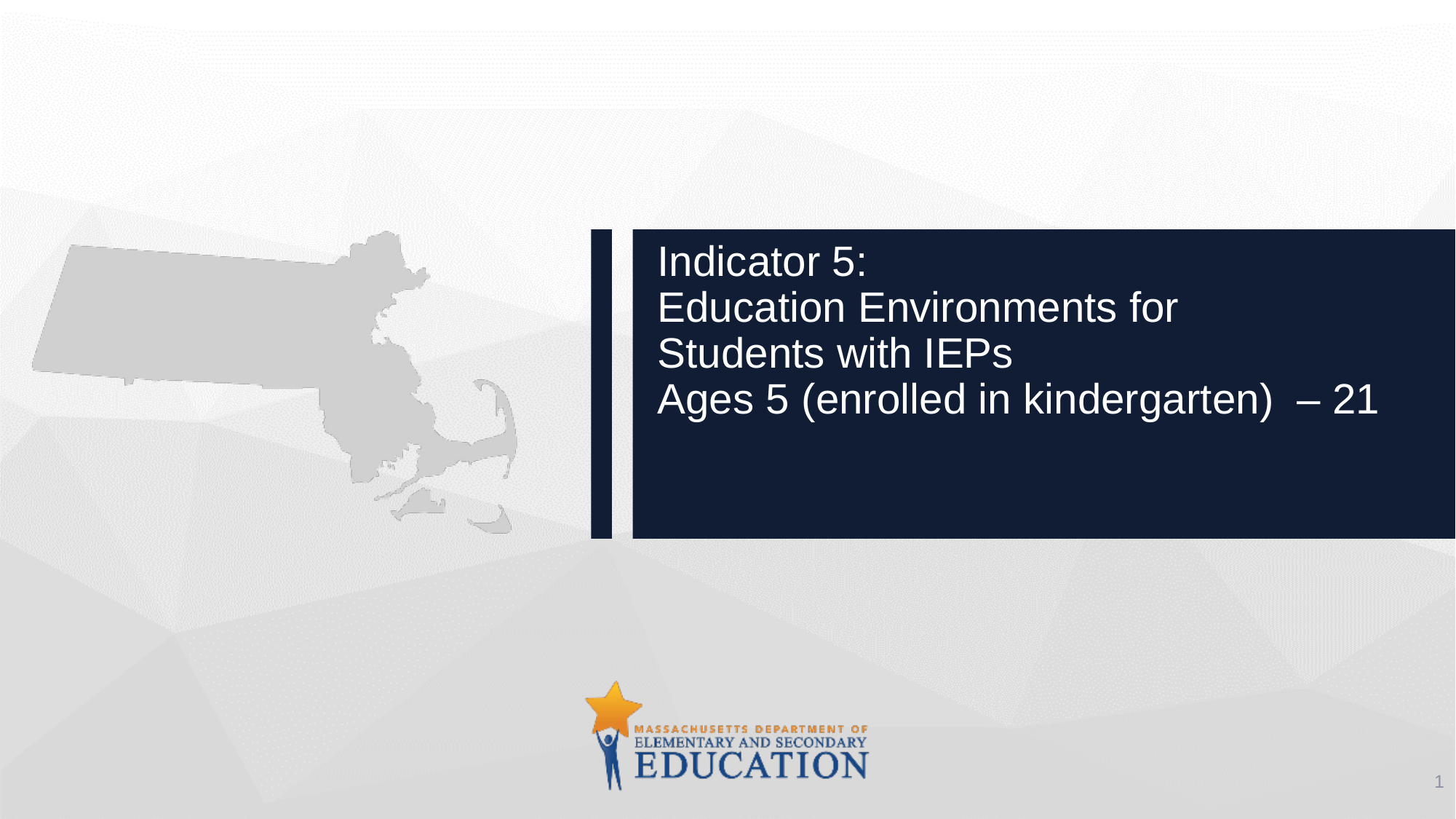

# Indicator 5: Education Environments for Students with IEPs Ages 5 (enrolled in kindergarten)  – 21
1